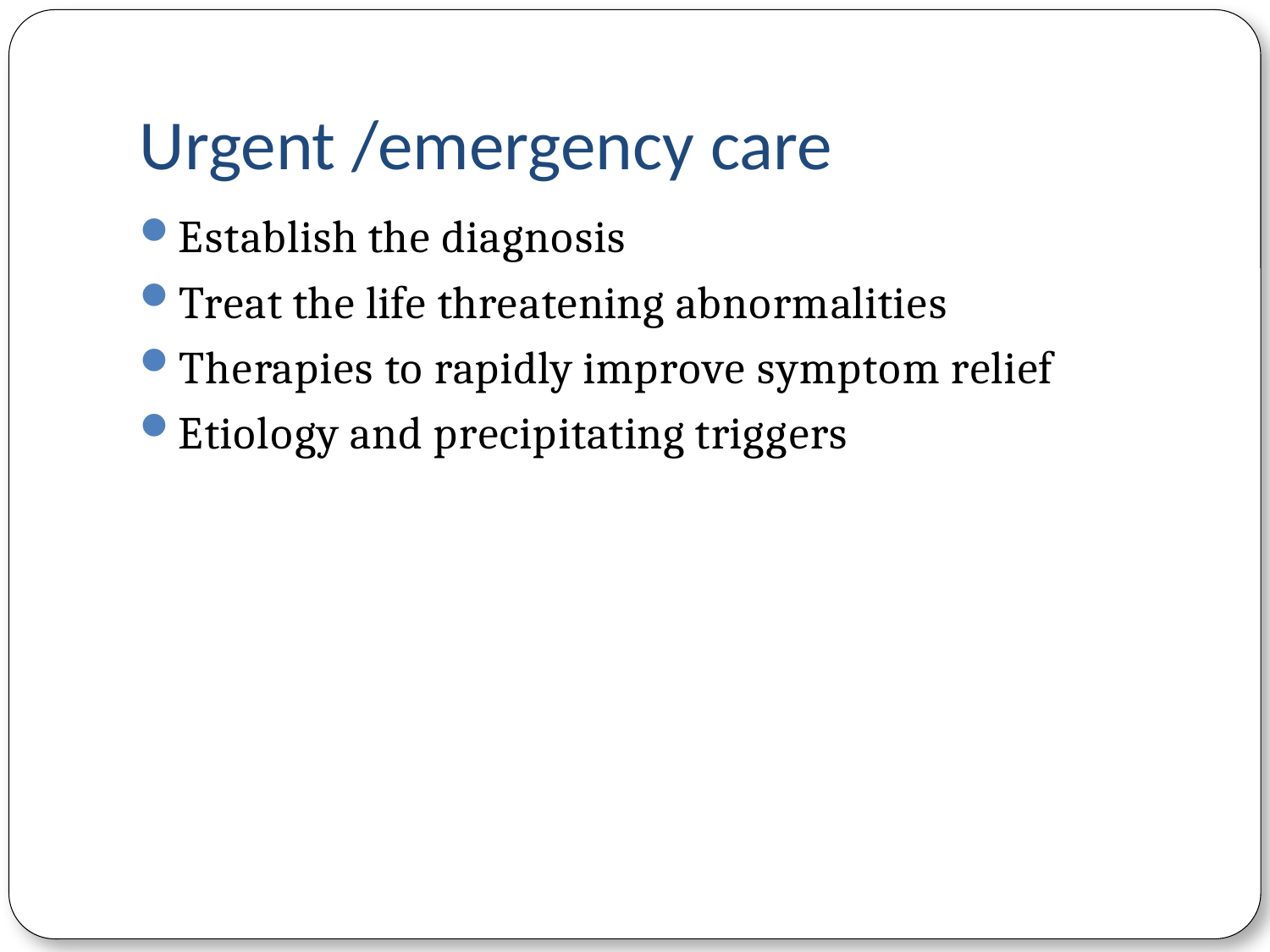

# Urgent /emergency care
Establish the diagnosis
Treat the life threatening abnormalities
Therapies to rapidly improve symptom relief
Etiology and precipitating triggers